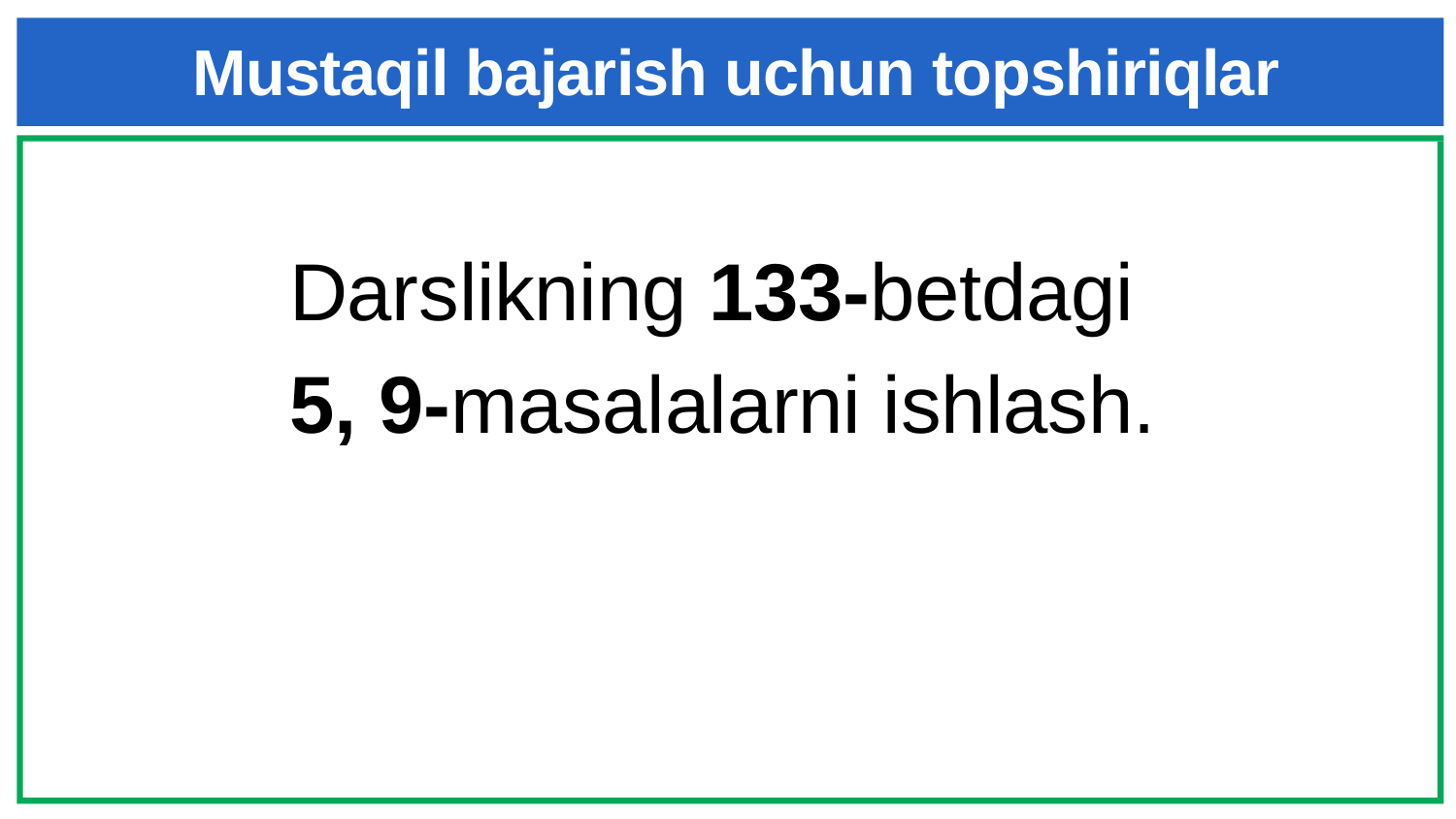

# Mustaqil bajarish uchun topshiriqlar
Darslikning 133-betdagi
 5, 9-masalalarni ishlash.